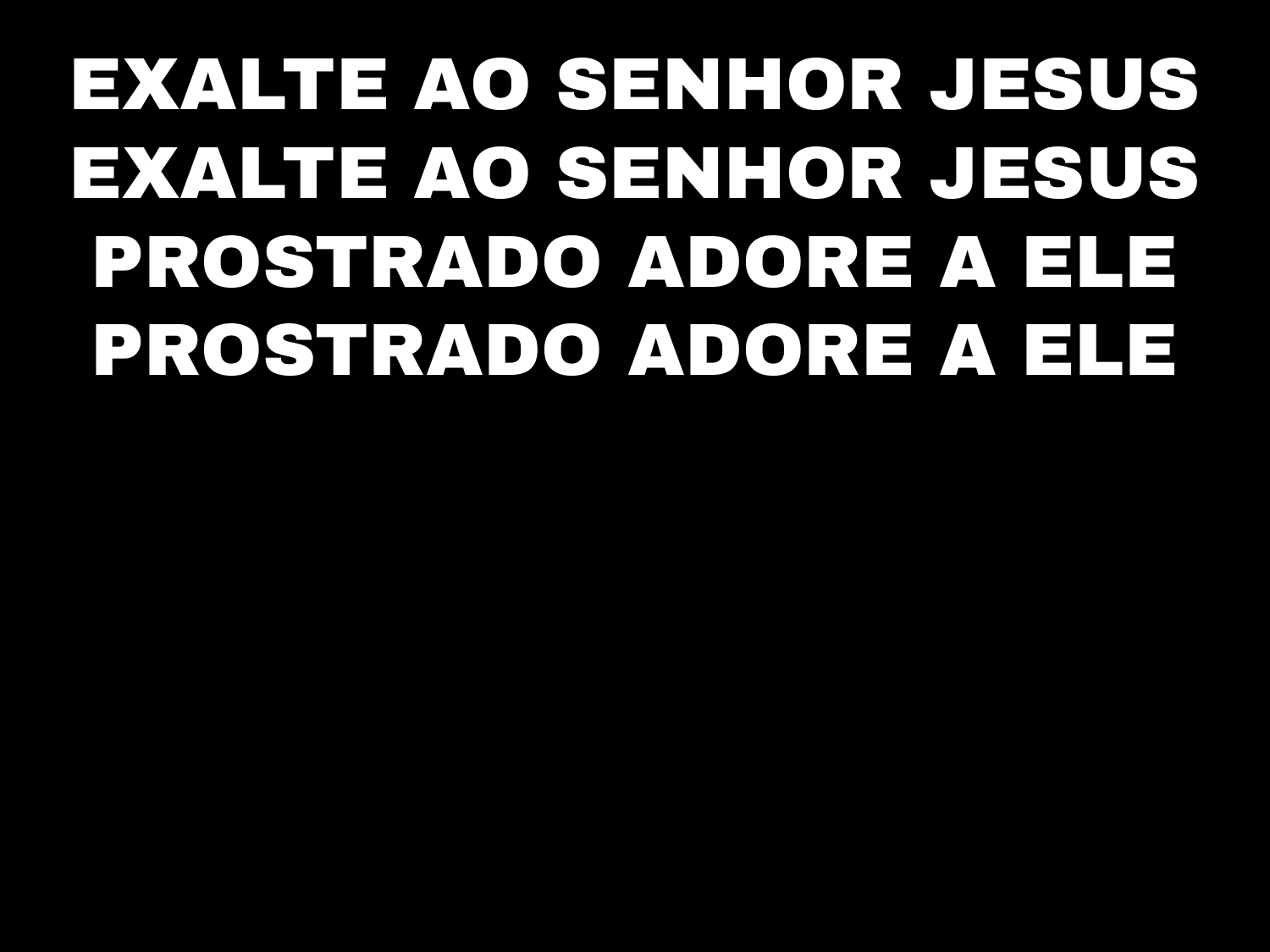

# EXALTE AO SENHOR JESUS EXALTE AO SENHOR JESUS PROSTRADO ADORE A ELE PROSTRADO ADORE A ELE